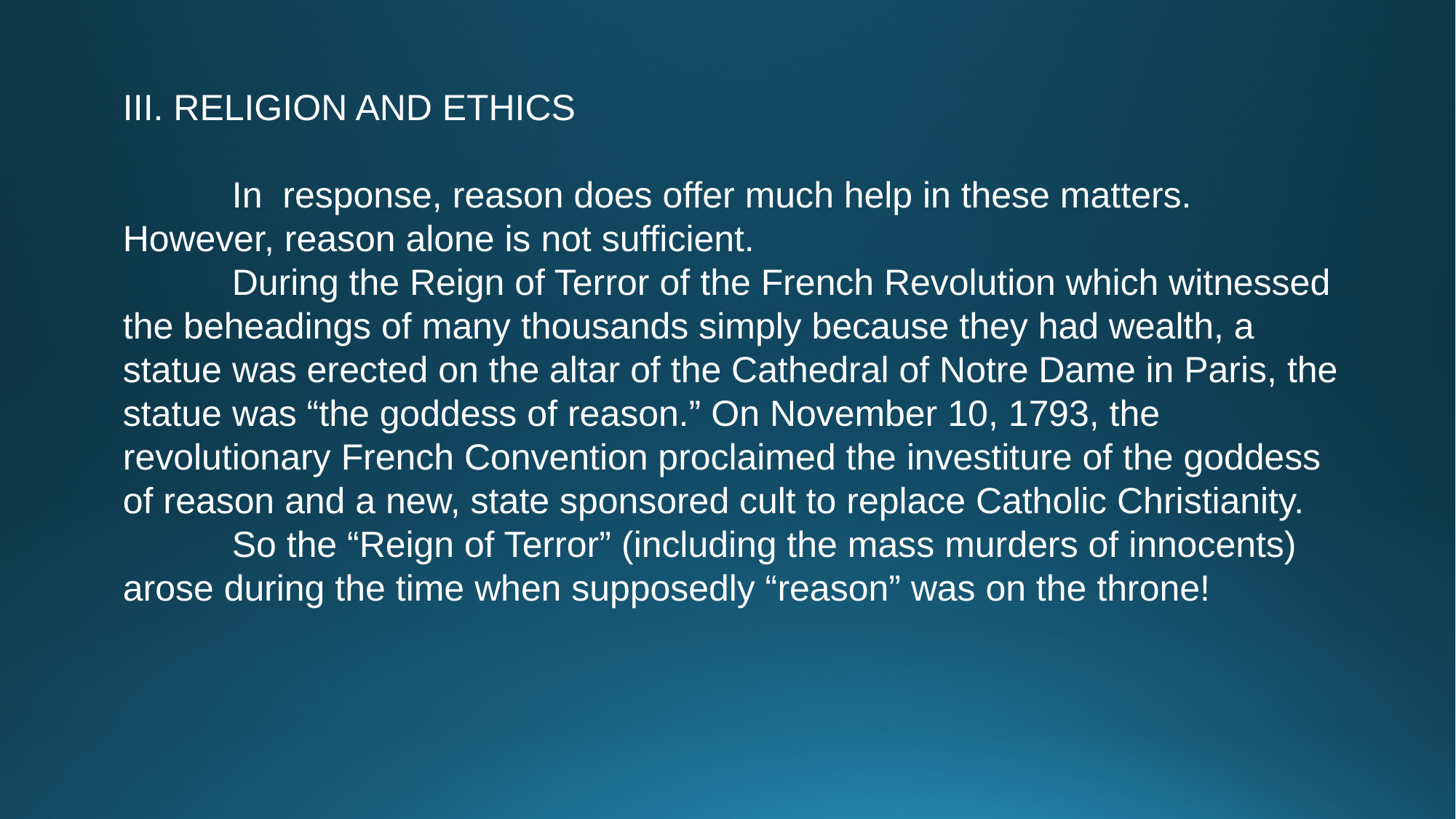

III. RELIGION AND ETHICS

	In  response, reason does offer much help in these matters. However, reason alone is not sufficient.
	During the Reign of Terror of the French Revolution which witnessed the beheadings of many thousands simply because they had wealth, a statue was erected on the altar of the Cathedral of Notre Dame in Paris, the statue was “the goddess of reason.” On November 10, 1793, the revolutionary French Convention proclaimed the investiture of the goddess of reason and a new, state sponsored cult to replace Catholic Christianity.
	So the “Reign of Terror” (including the mass murders of innocents) arose during the time when supposedly “reason” was on the throne!